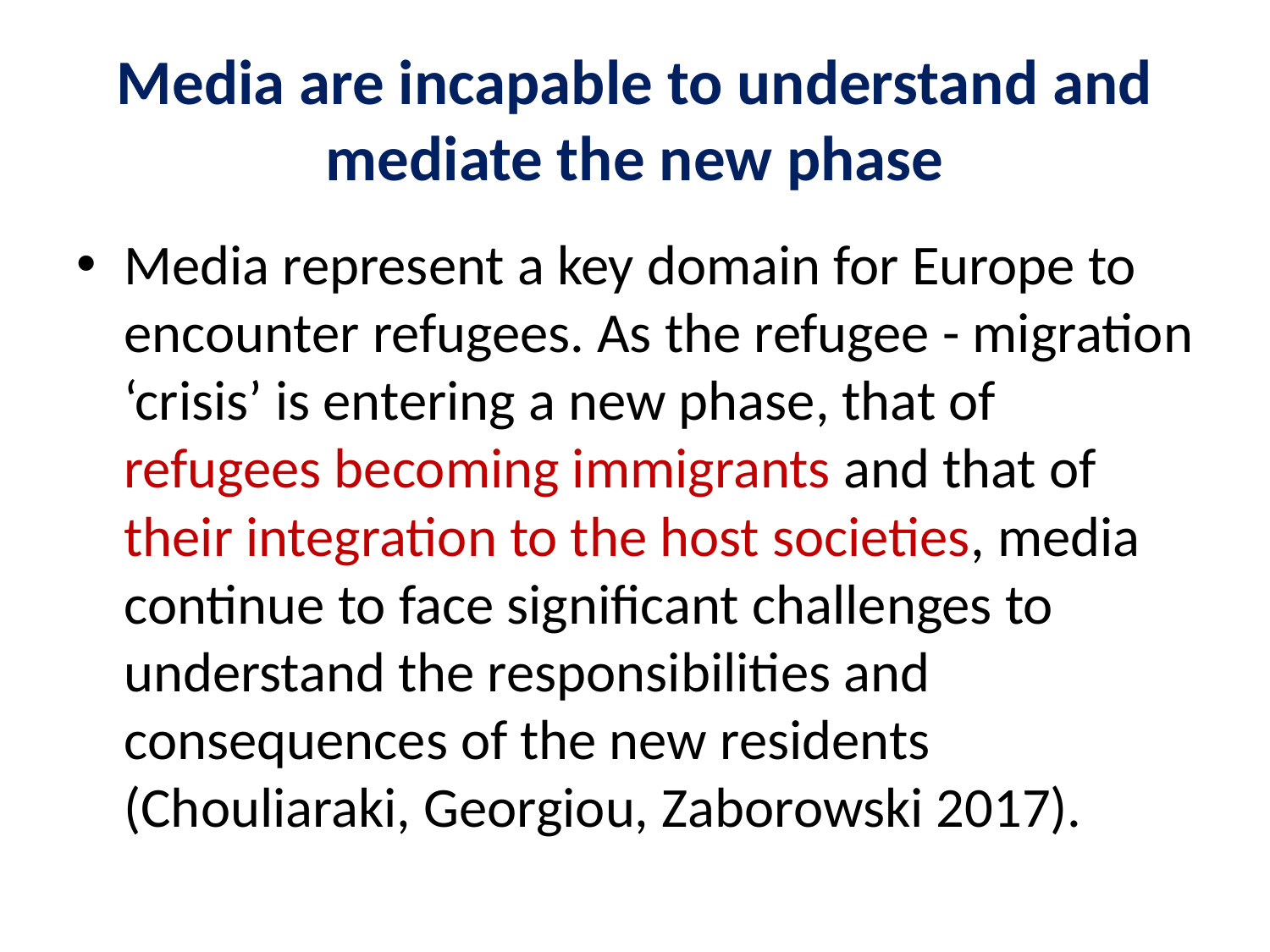

# Media are incapable to understand and mediate the new phase
Media represent a key domain for Europe to encounter refugees. As the refugee - migration ‘crisis’ is entering a new phase, that of refugees becoming immigrants and that of their integration to the host societies, media continue to face significant challenges to understand the responsibilities and consequences of the new residents (Chouliaraki, Georgiou, Zaborowski 2017).